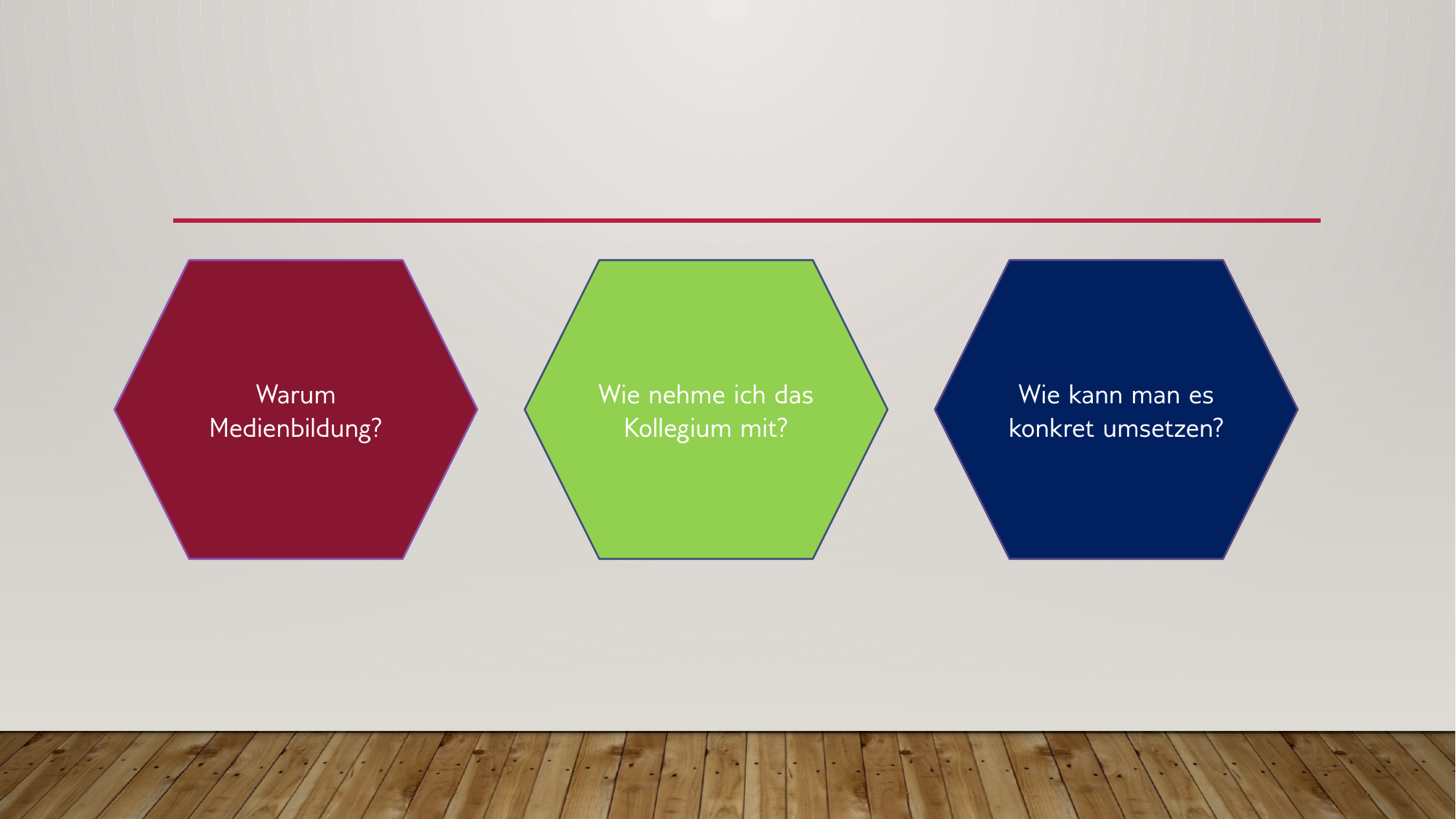

Wie nehme ich das Kollegium mit?
Wie kann man es konkret umsetzen?
Warum Medienbildung?